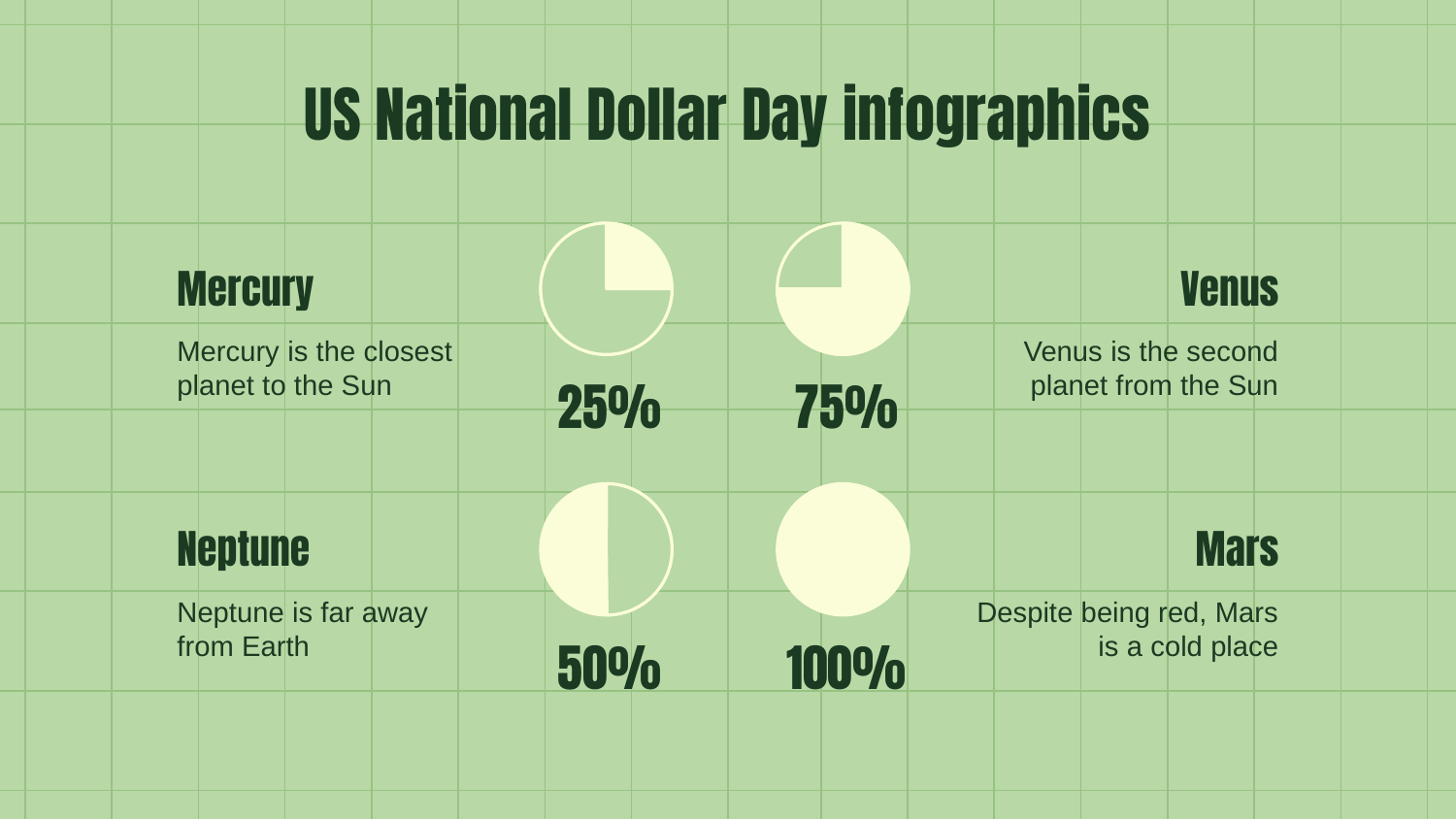

# US National Dollar Day infographics

Mercury
Venus
Mercury is the closest planet to the Sun
Venus is the second planet from the Sun
25%
75%

Neptune
Mars
Neptune is far away from Earth
Despite being red, Mars is a cold place
50%
100%